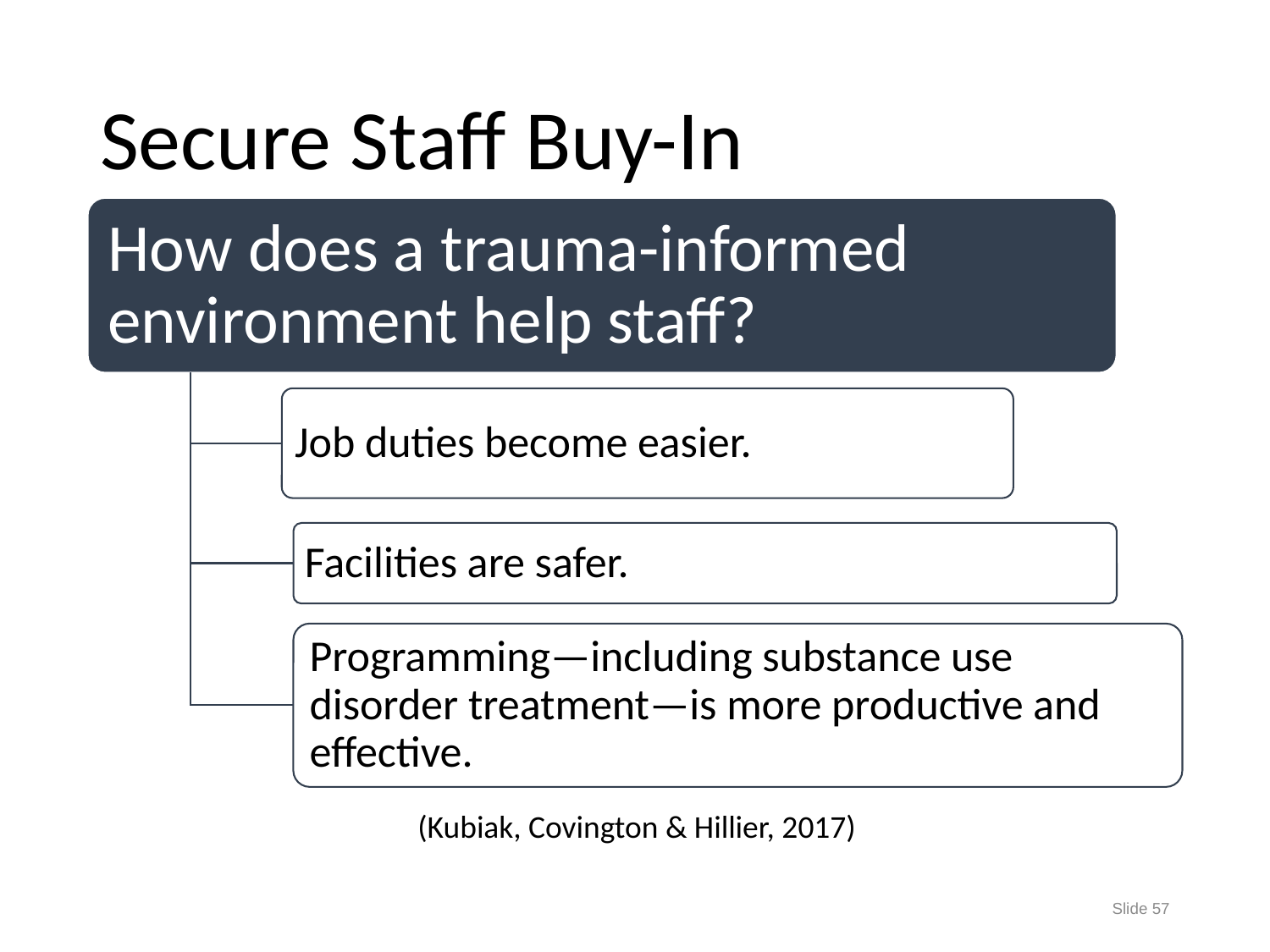

# Secure Staff Buy-In
How does a trauma-informed environment help staff?
Job duties become easier.
Facilities are safer.
Programming—including substance use disorder treatment—is more productive and effective.
(Kubiak, Covington & Hillier, 2017)
Slide 57